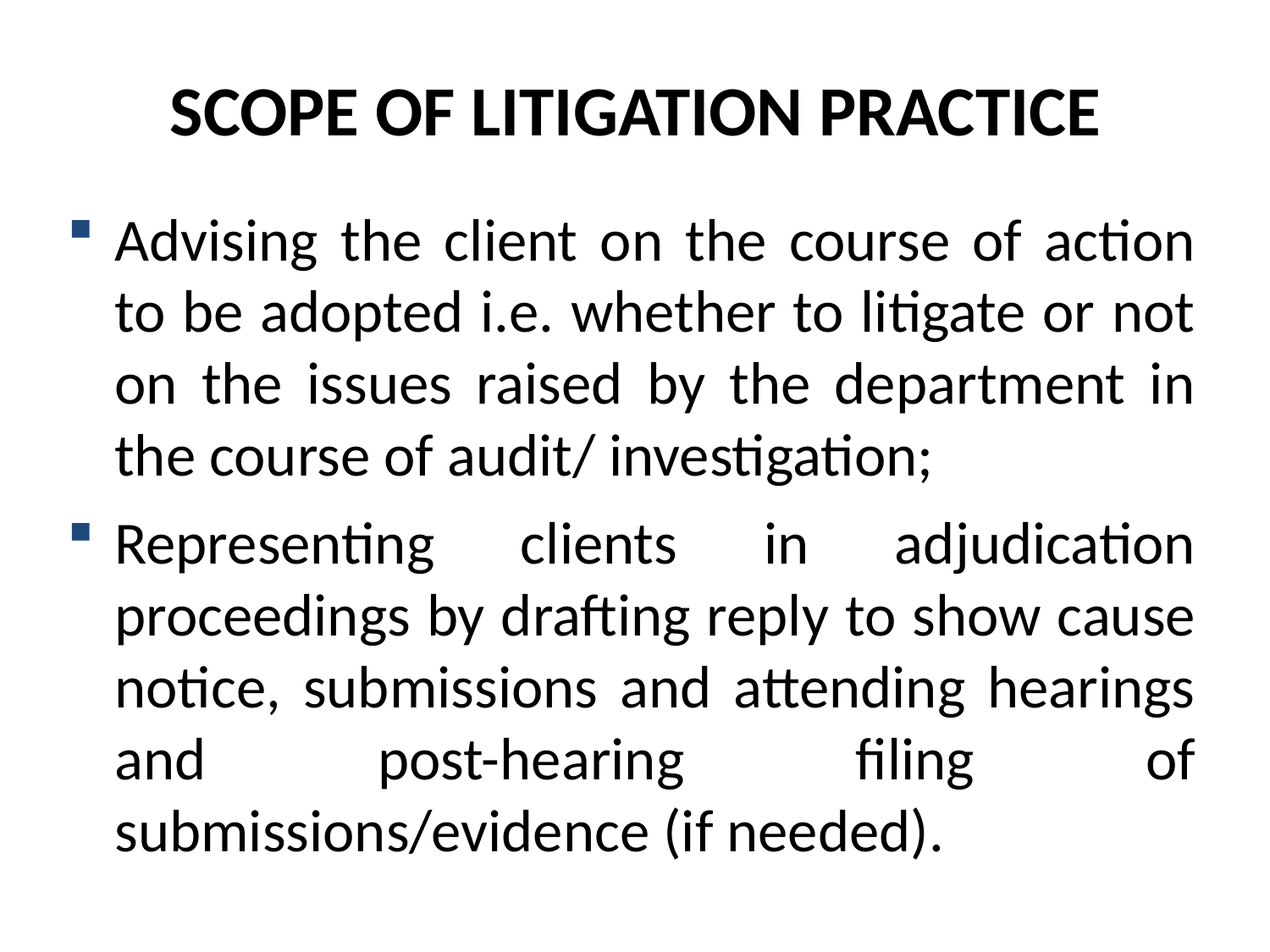

# SCOPE OF LITIGATION PRACTICE
Advising the client on the course of action to be adopted i.e. whether to litigate or not on the issues raised by the department in the course of audit/ investigation;
Representing clients in adjudication proceedings by drafting reply to show cause notice, submissions and attending hearings and post-hearing filing of submissions/evidence (if needed).
3